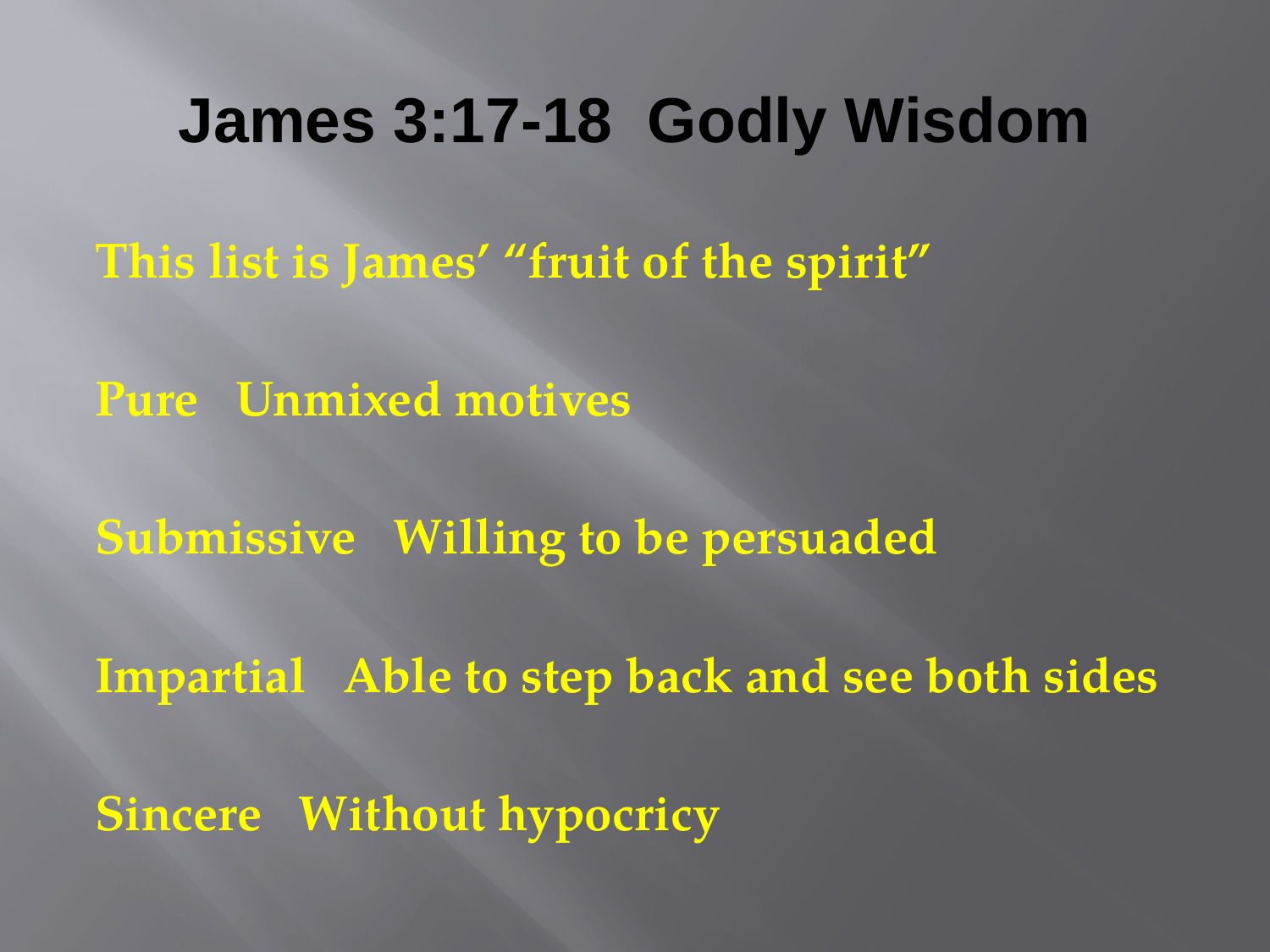

# James 3:17-18  Godly Wisdom
This list is James’ “fruit of the spirit”

Pure   Unmixed motives

Submissive   Willing to be persuaded

Impartial   Able to step back and see both sides

Sincere   Without hypocricy